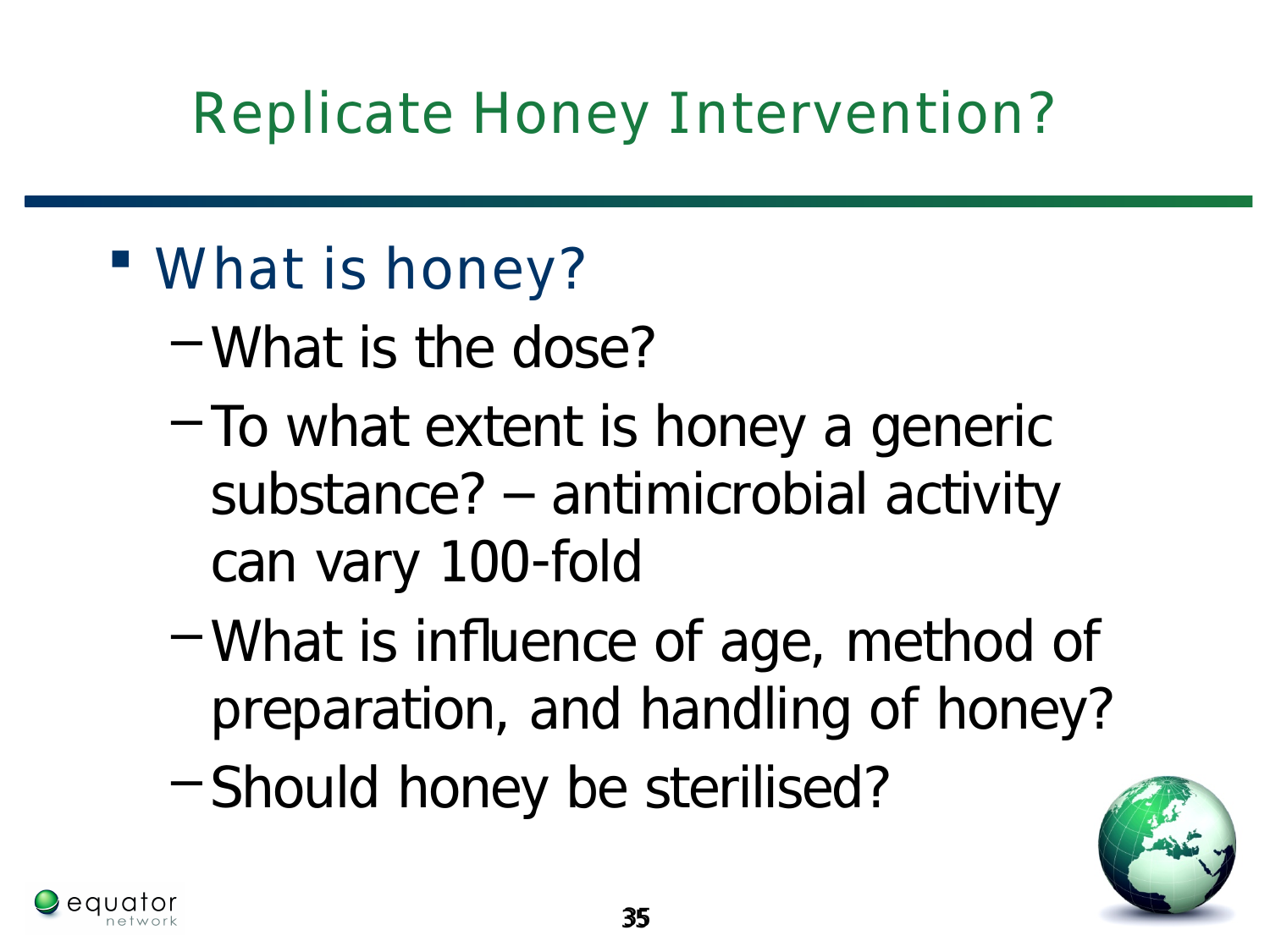

# Replicate Honey Intervention?
What is honey?
What is the dose?
To what extent is honey a generic substance? – antimicrobial activity can vary 100-fold
What is influence of age, method of preparation, and handling of honey?
Should honey be sterilised?

35

35